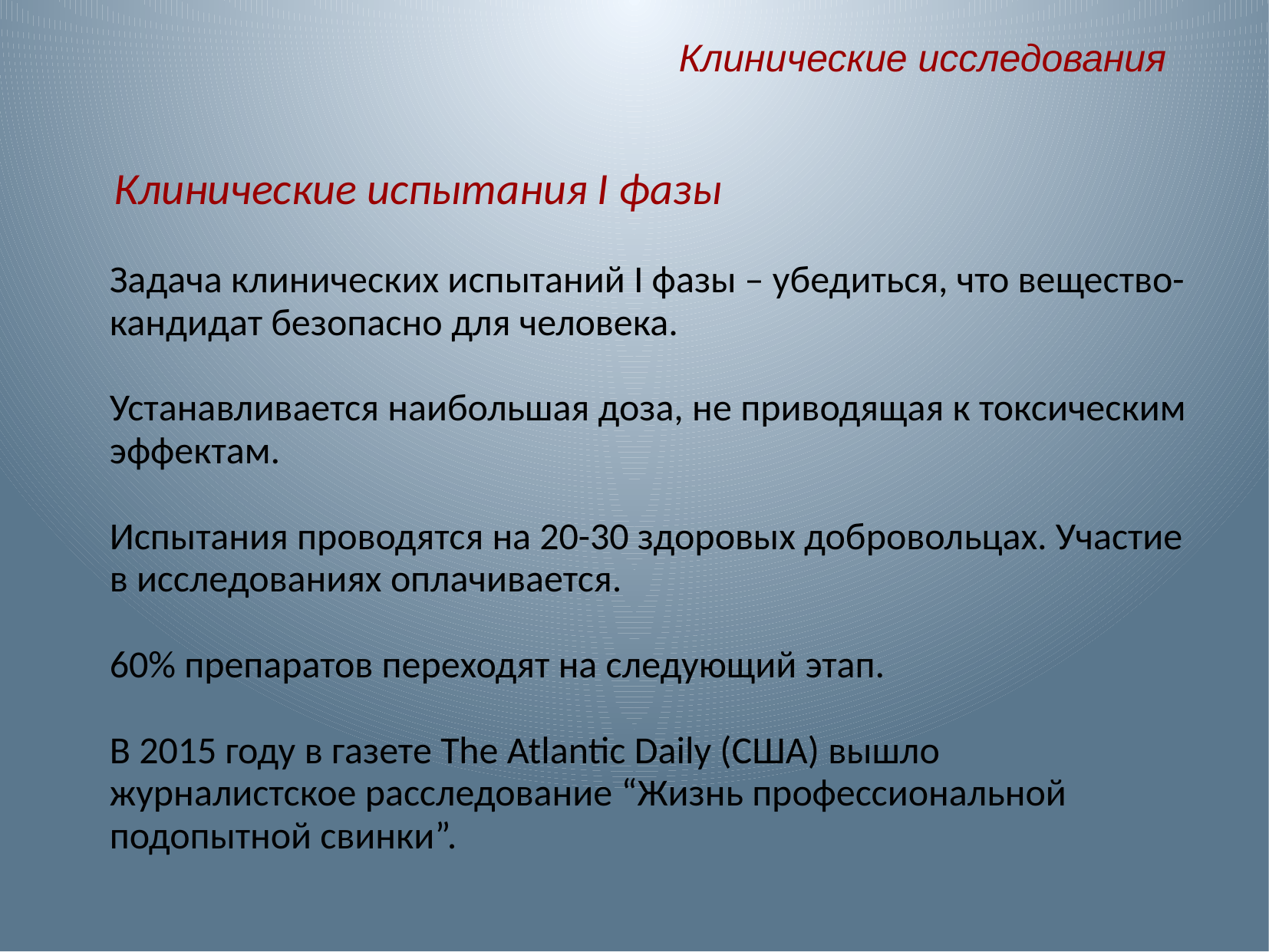

Клинические исследования
Клинические испытания I фазы
Задача клинических испытаний I фазы – убедиться, что вещество-кандидат безопасно для человека.

Устанавливается наибольшая доза, не приводящая к токсическим эффектам.

Испытания проводятся на 20-30 здоровых добровольцах. Участие в исследованиях оплачивается.

60% препаратов переходят на следующий этап.

В 2015 году в газете The Atlantic Daily (США) вышло журналистское расследование “Жизнь профессиональной подопытной свинки”.